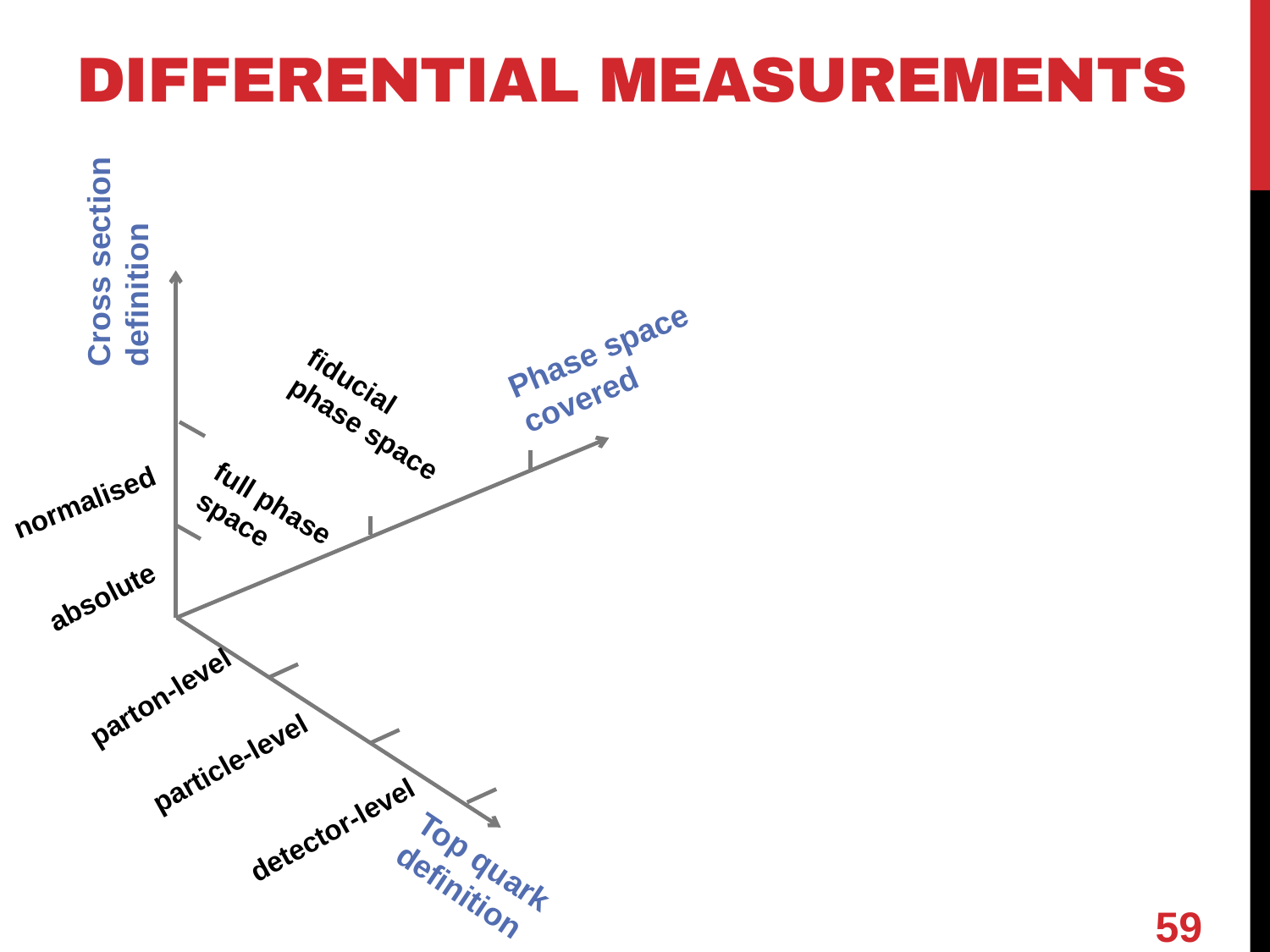

# Differential measurements
Cross section definition
Phase space
covered
fiducial
phase space
normalised
full phase
space
absolute
parton-level
particle-level
detector-level
Top quark
definition
59